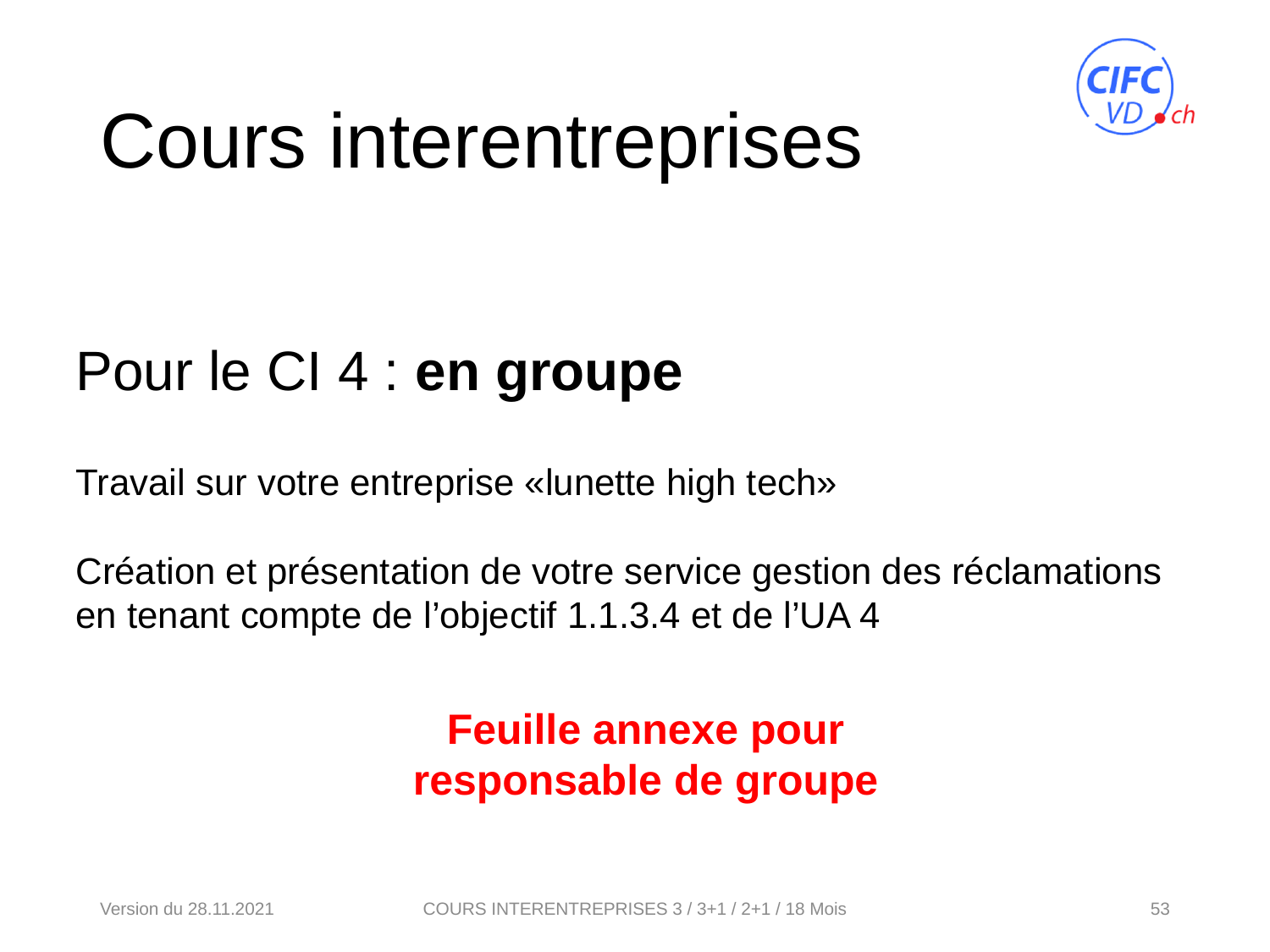

# Cours interentreprises
Pour le CI 4 : en groupe

Travail sur votre entreprise «lunette high tech»

Création et présentation de votre service gestion des réclamations en tenant compte de l’objectif 1.1.3.4 et de l’UA 4
Feuille annexe pour responsable de groupe
Version du 28.11.2021
53
COURS INTERENTREPRISES 3 / 3+1 / 2+1 / 18 Mois